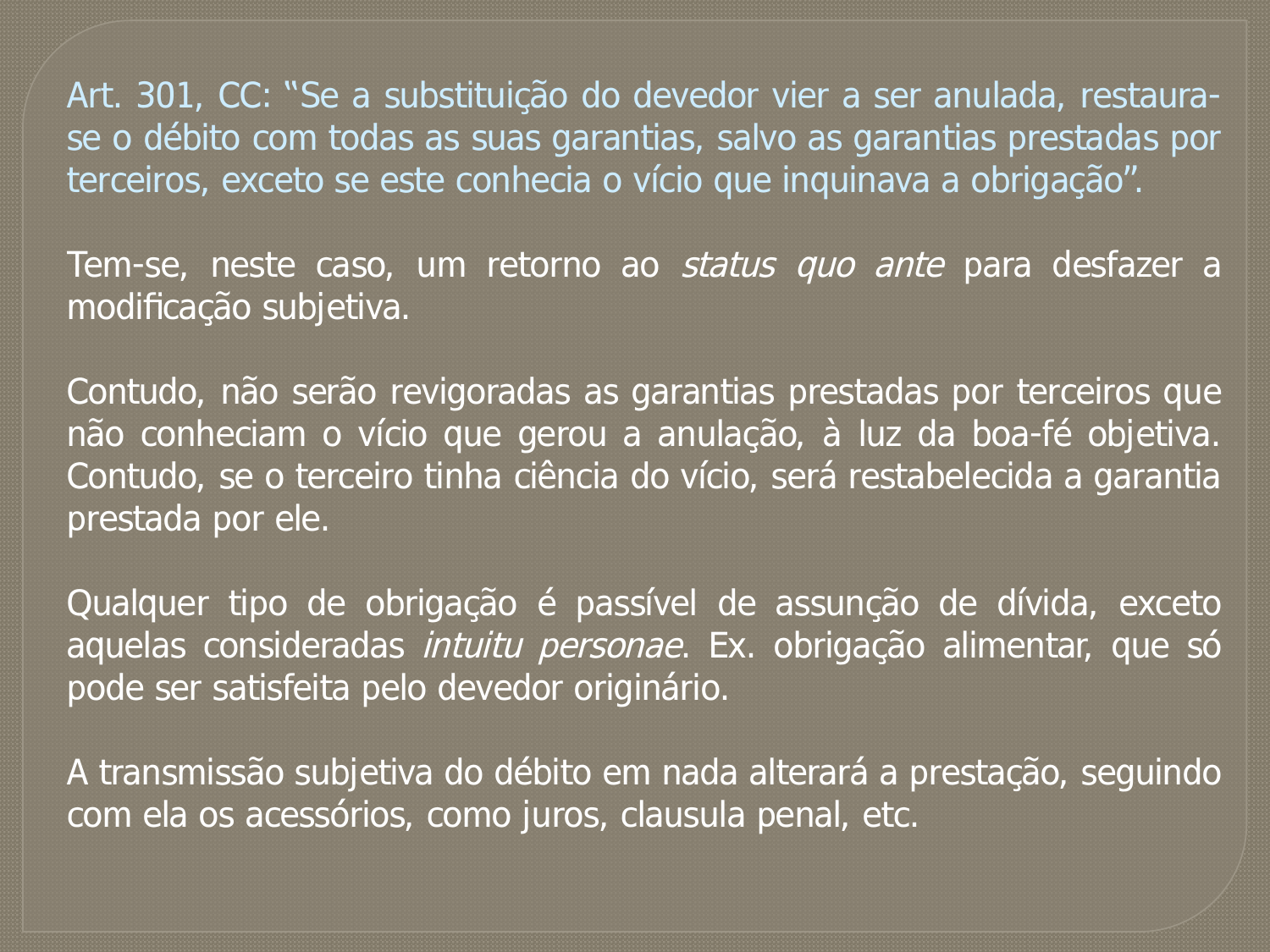

Art. 301, CC: “Se a substituição do devedor vier a ser anulada, restaura-se o débito com todas as suas garantias, salvo as garantias prestadas por terceiros, exceto se este conhecia o vício que inquinava a obrigação”.

Tem-se, neste caso, um retorno ao status quo ante para desfazer a modificação subjetiva.

Contudo, não serão revigoradas as garantias prestadas por terceiros que não conheciam o vício que gerou a anulação, à luz da boa-fé objetiva. Contudo, se o terceiro tinha ciência do vício, será restabelecida a garantia prestada por ele.

Qualquer tipo de obrigação é passível de assunção de dívida, exceto aquelas consideradas intuitu personae. Ex. obrigação alimentar, que só pode ser satisfeita pelo devedor originário.

A transmissão subjetiva do débito em nada alterará a prestação, seguindo com ela os acessórios, como juros, clausula penal, etc.